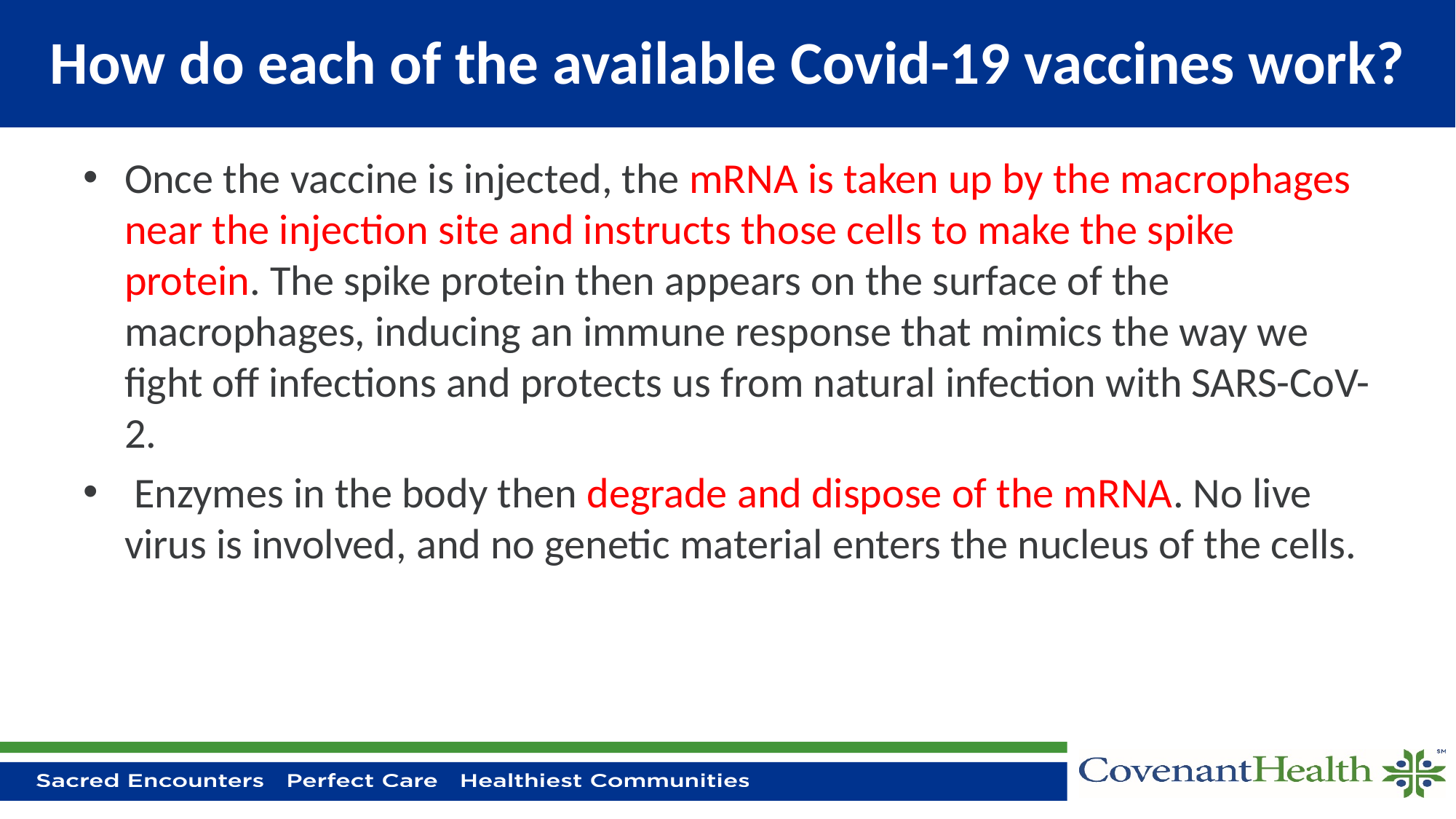

# How do each of the available Covid-19 vaccines work?
Once the vaccine is injected, the mRNA is taken up by the macrophages near the injection site and instructs those cells to make the spike protein. The spike protein then appears on the surface of the macrophages, inducing an immune response that mimics the way we fight off infections and protects us from natural infection with SARS-CoV-2.
 Enzymes in the body then degrade and dispose of the mRNA. No live virus is involved, and no genetic material enters the nucleus of the cells.